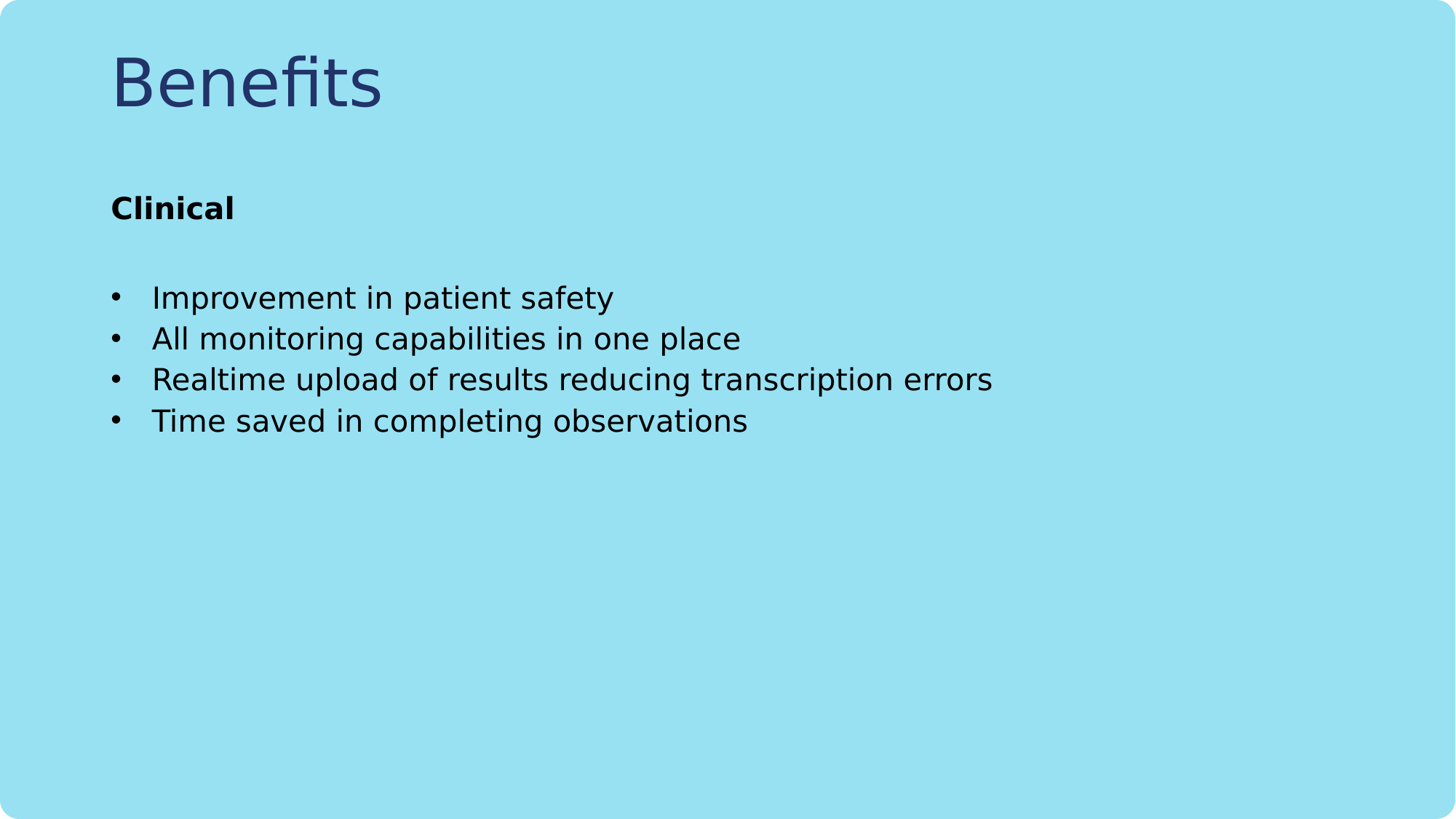

# Benefits
Clinical
Improvement in patient safety
All monitoring capabilities in one place
Realtime upload of results reducing transcription errors
Time saved in completing observations